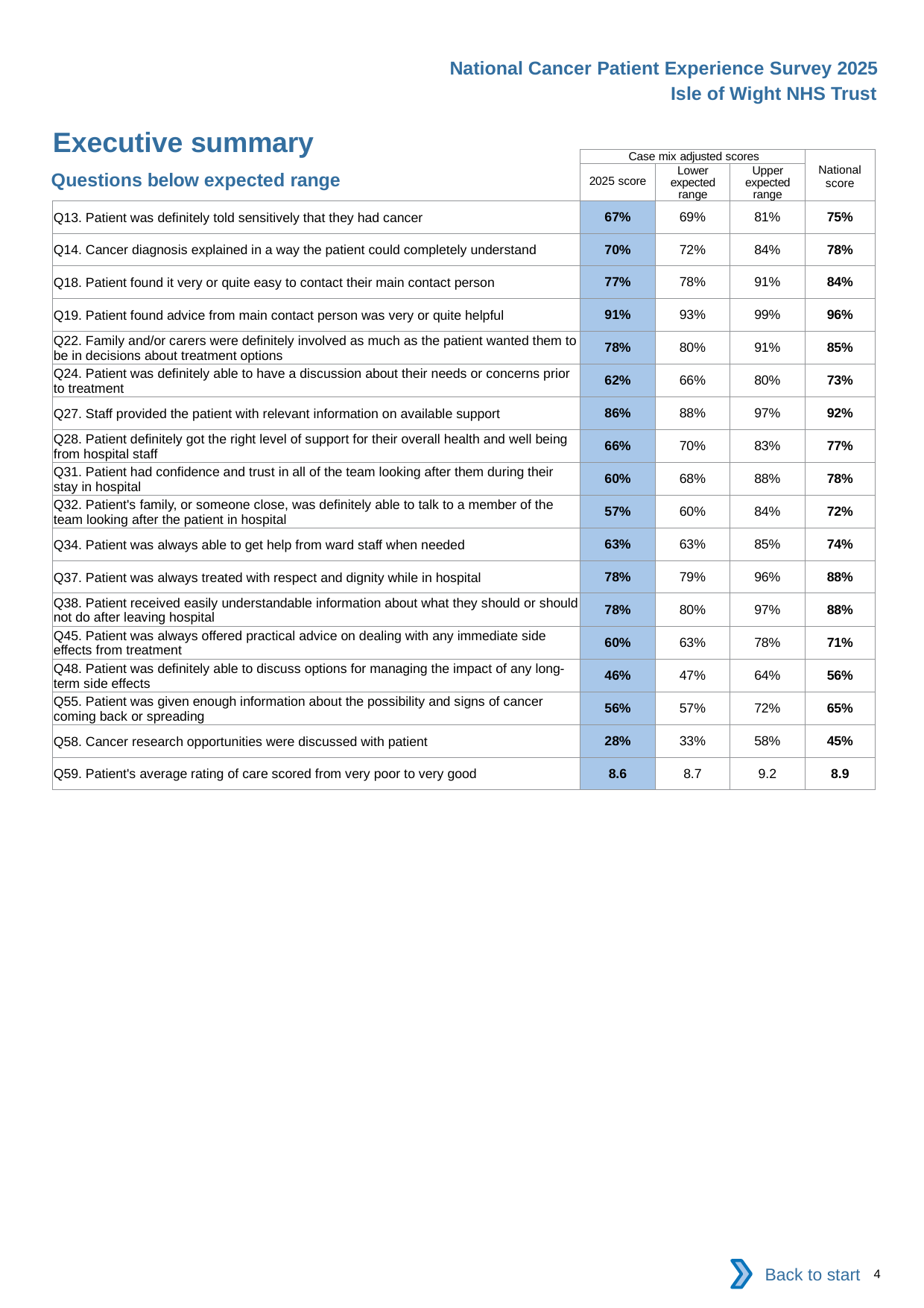

National Cancer Patient Experience Survey 2025
Isle of Wight NHS Trust
Executive summary (2)
|  | Case mix adjusted scores |  |  | National score |
| --- | --- | --- | --- | --- |
|  | 2025 score | Lower expected range | Upper expected range |  |
| Q13. Patient was definitely told sensitively that they had cancer | 67% | 69% | 81% | 75% |
| Q14. Cancer diagnosis explained in a way the patient could completely understand | 70% | 72% | 84% | 78% |
| Q18. Patient found it very or quite easy to contact their main contact person | 77% | 78% | 91% | 84% |
| Q19. Patient found advice from main contact person was very or quite helpful | 91% | 93% | 99% | 96% |
| Q22. Family and/or carers were definitely involved as much as the patient wanted them to be in decisions about treatment options | 78% | 80% | 91% | 85% |
| Q24. Patient was definitely able to have a discussion about their needs or concerns prior to treatment | 62% | 66% | 80% | 73% |
| Q27. Staff provided the patient with relevant information on available support | 86% | 88% | 97% | 92% |
| Q28. Patient definitely got the right level of support for their overall health and well being from hospital staff | 66% | 70% | 83% | 77% |
| Q31. Patient had confidence and trust in all of the team looking after them during their stay in hospital | 60% | 68% | 88% | 78% |
| Q32. Patient's family, or someone close, was definitely able to talk to a member of the team looking after the patient in hospital | 57% | 60% | 84% | 72% |
| Q34. Patient was always able to get help from ward staff when needed | 63% | 63% | 85% | 74% |
| Q37. Patient was always treated with respect and dignity while in hospital | 78% | 79% | 96% | 88% |
| Q38. Patient received easily understandable information about what they should or should not do after leaving hospital | 78% | 80% | 97% | 88% |
| Q45. Patient was always offered practical advice on dealing with any immediate side effects from treatment | 60% | 63% | 78% | 71% |
| Q48. Patient was definitely able to discuss options for managing the impact of any long-term side effects | 46% | 47% | 64% | 56% |
| Q55. Patient was given enough information about the possibility and signs of cancer coming back or spreading | 56% | 57% | 72% | 65% |
| Q58. Cancer research opportunities were discussed with patient | 28% | 33% | 58% | 45% |
| Q59. Patient's average rating of care scored from very poor to very good | 8.6 | 8.7 | 9.2 | 8.9 |
Questions below expected range
Back to start

4